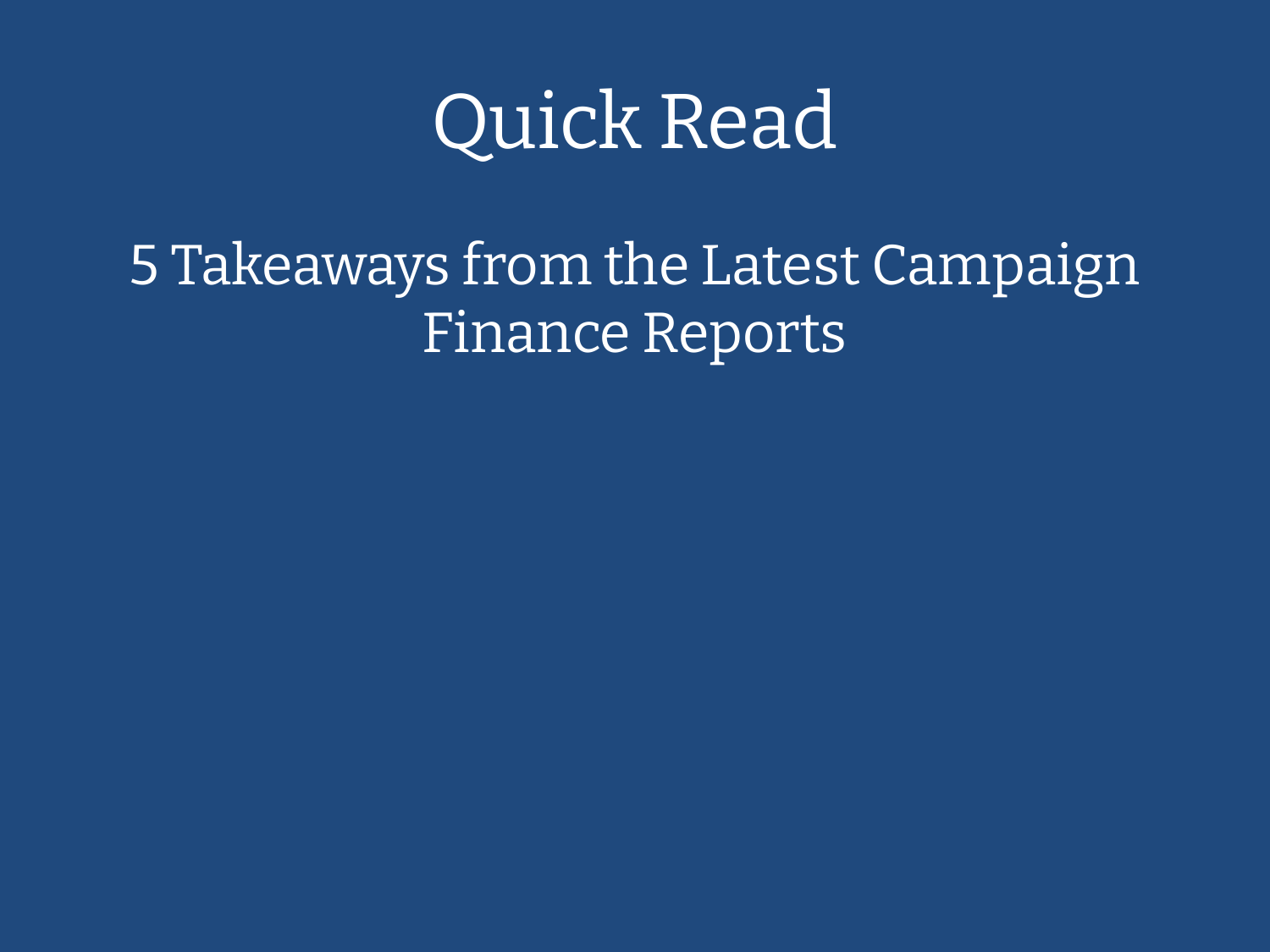

# Quick Read
5 Takeaways from the Latest Campaign Finance Reports